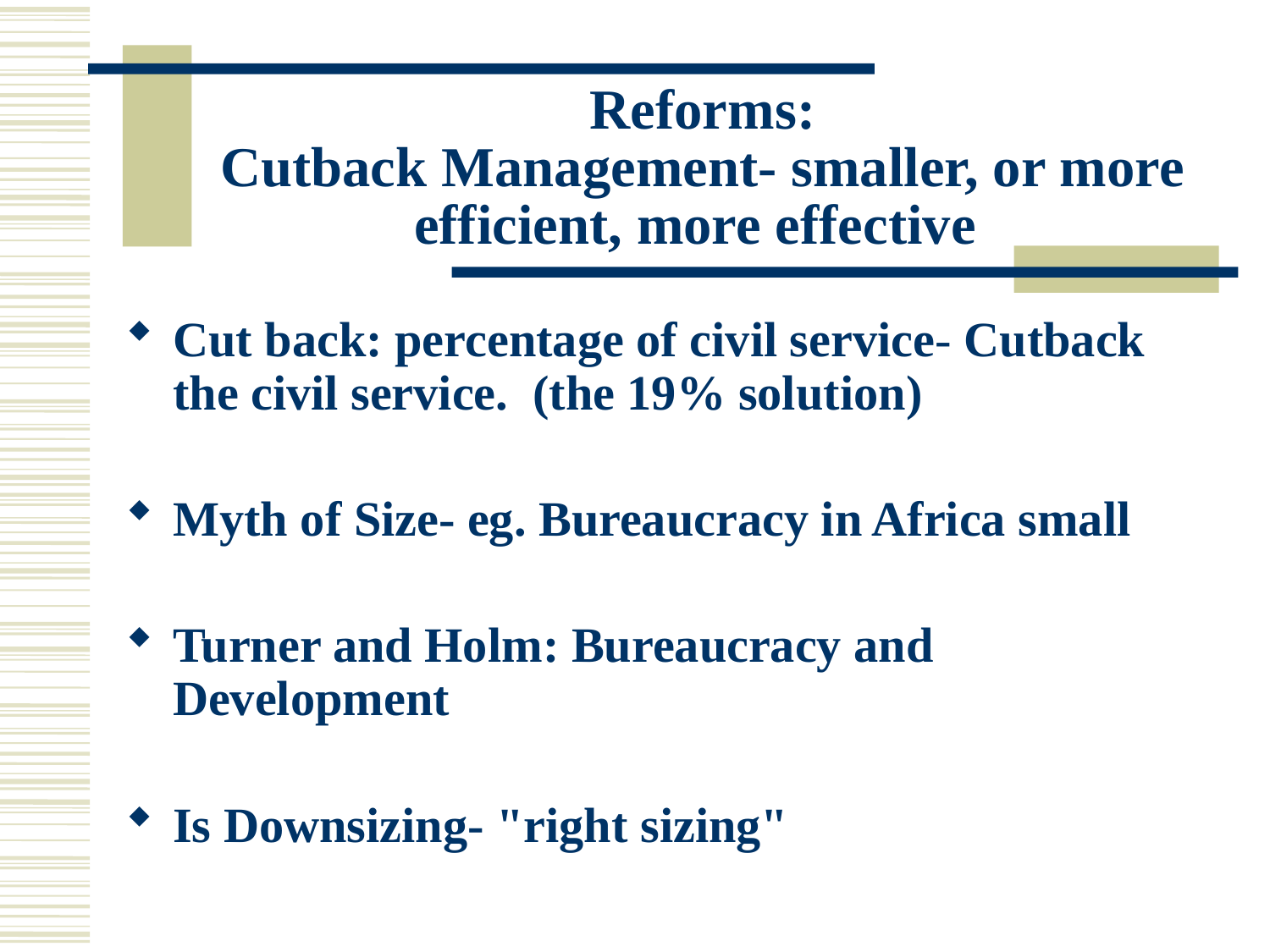

# Reforms: Cutback Management- smaller, or more efficient, more effective
Cut back: percentage of civil service- Cutback the civil service.  (the 19% solution)

Myth of Size- eg. Bureaucracy in Africa small

Turner and Holm: Bureaucracy and Development

Is Downsizing- "right sizing"